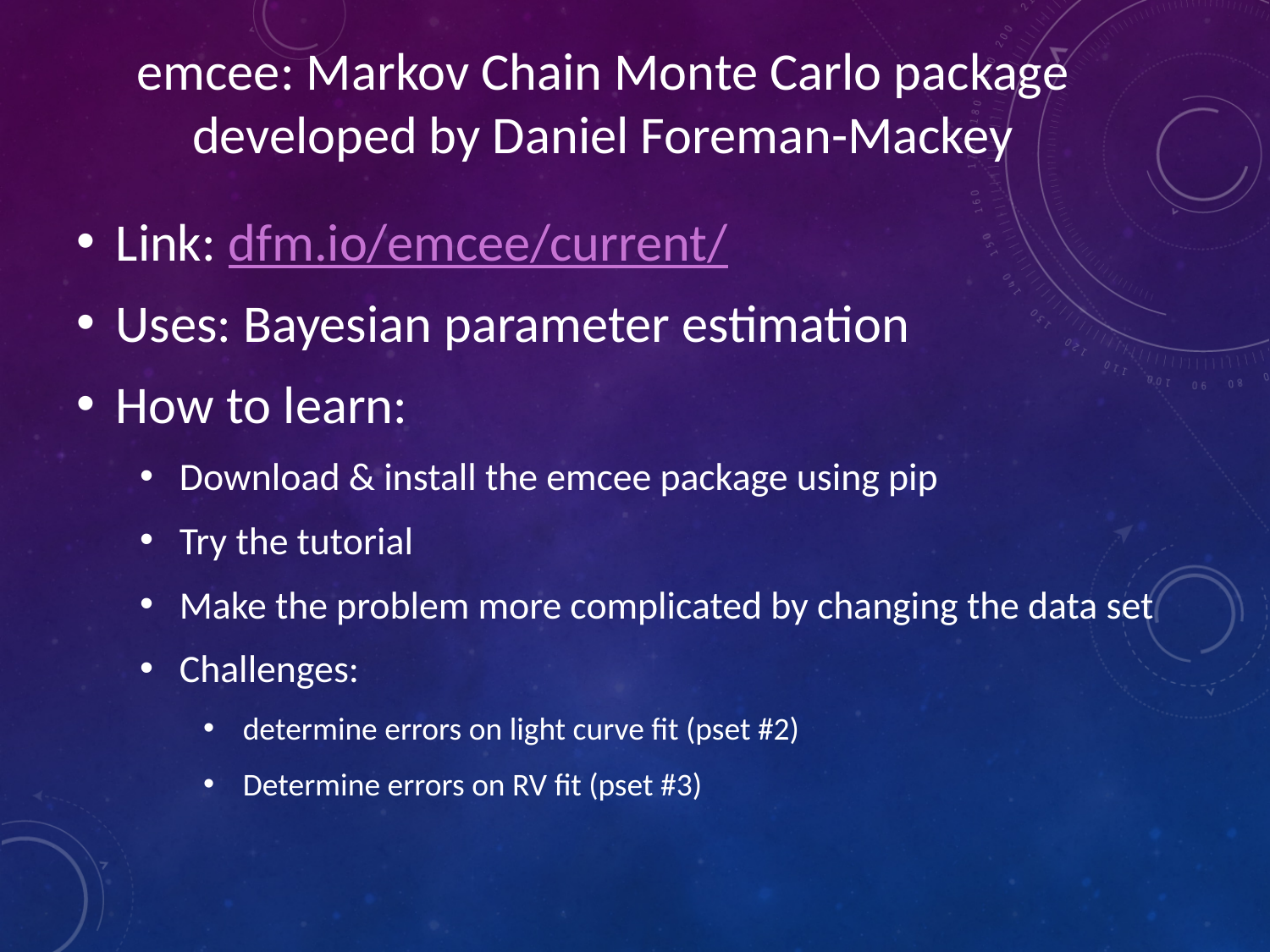

# emcee: Markov Chain Monte Carlo package developed by Daniel Foreman-Mackey
Link: dfm.io/emcee/current/
Uses: Bayesian parameter estimation
How to learn:
Download & install the emcee package using pip
Try the tutorial
Make the problem more complicated by changing the data set
Challenges:
determine errors on light curve fit (pset #2)
Determine errors on RV fit (pset #3)